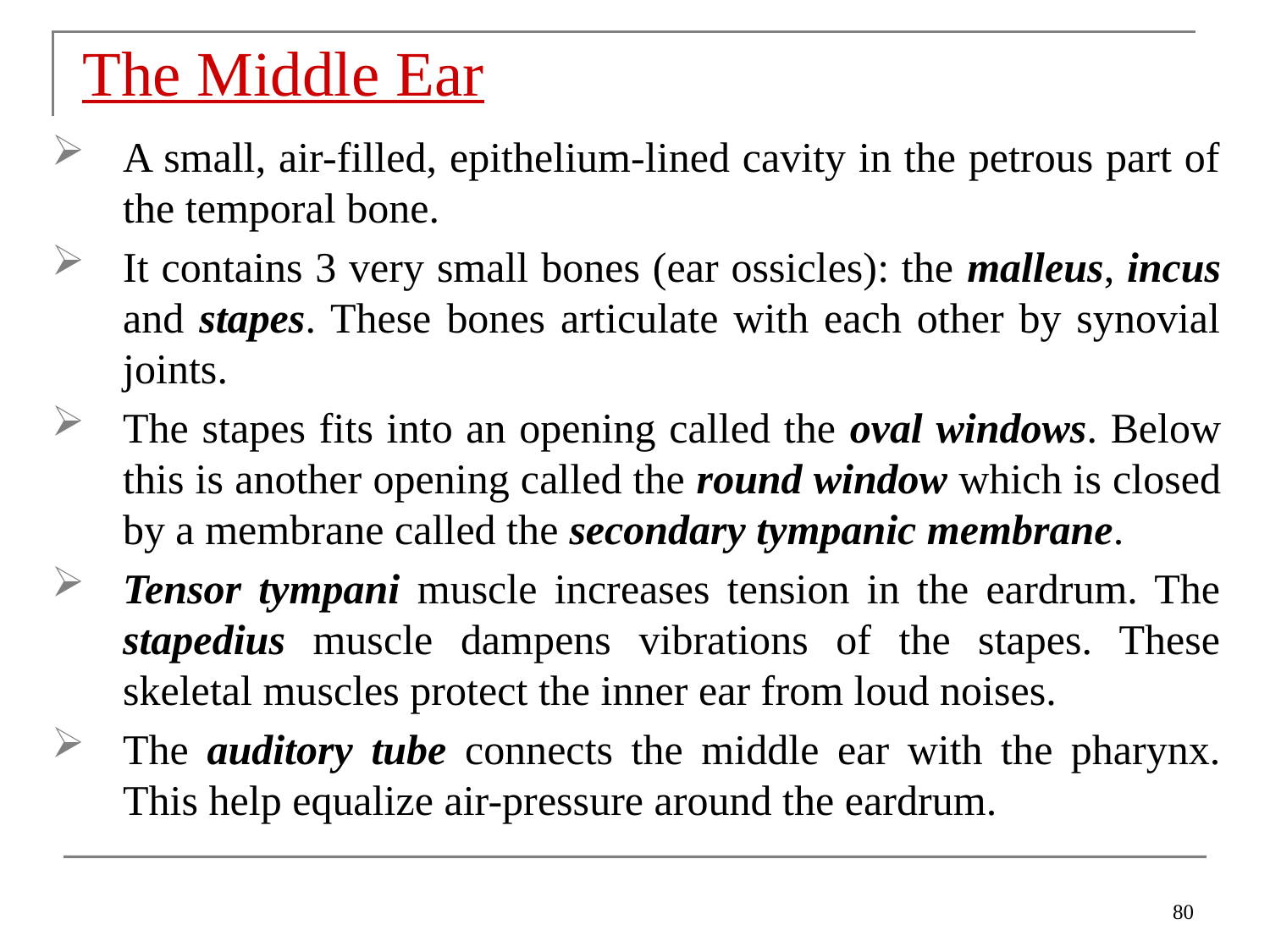

The Middle Ear
A small, air-filled, epithelium-lined cavity in the petrous part of the temporal bone.
It contains 3 very small bones (ear ossicles): the malleus, incus and stapes. These bones articulate with each other by synovial joints.
The stapes fits into an opening called the oval windows. Below this is another opening called the round window which is closed by a membrane called the secondary tympanic membrane.
Tensor tympani muscle increases tension in the eardrum. The stapedius muscle dampens vibrations of the stapes. These skeletal muscles protect the inner ear from loud noises.
The auditory tube connects the middle ear with the pharynx. This help equalize air-pressure around the eardrum.

80